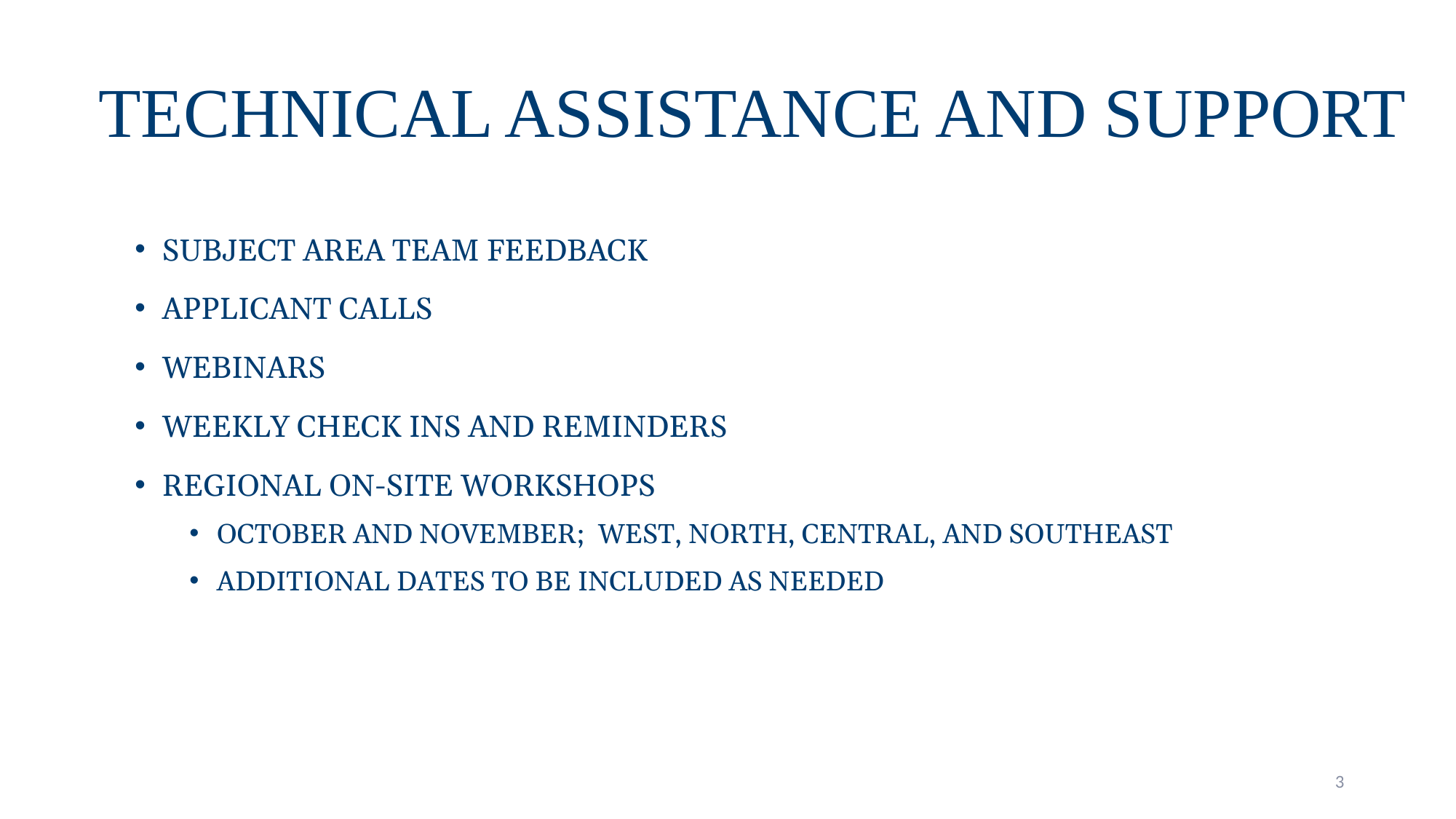

# Technical Assistance and Support
Subject area team feedback
Applicant calls
Webinars
weekly check ins and reminders
Regional on-site workshops
October and November;  west, north, central, and southeast
Additional dates to be included as needed
3